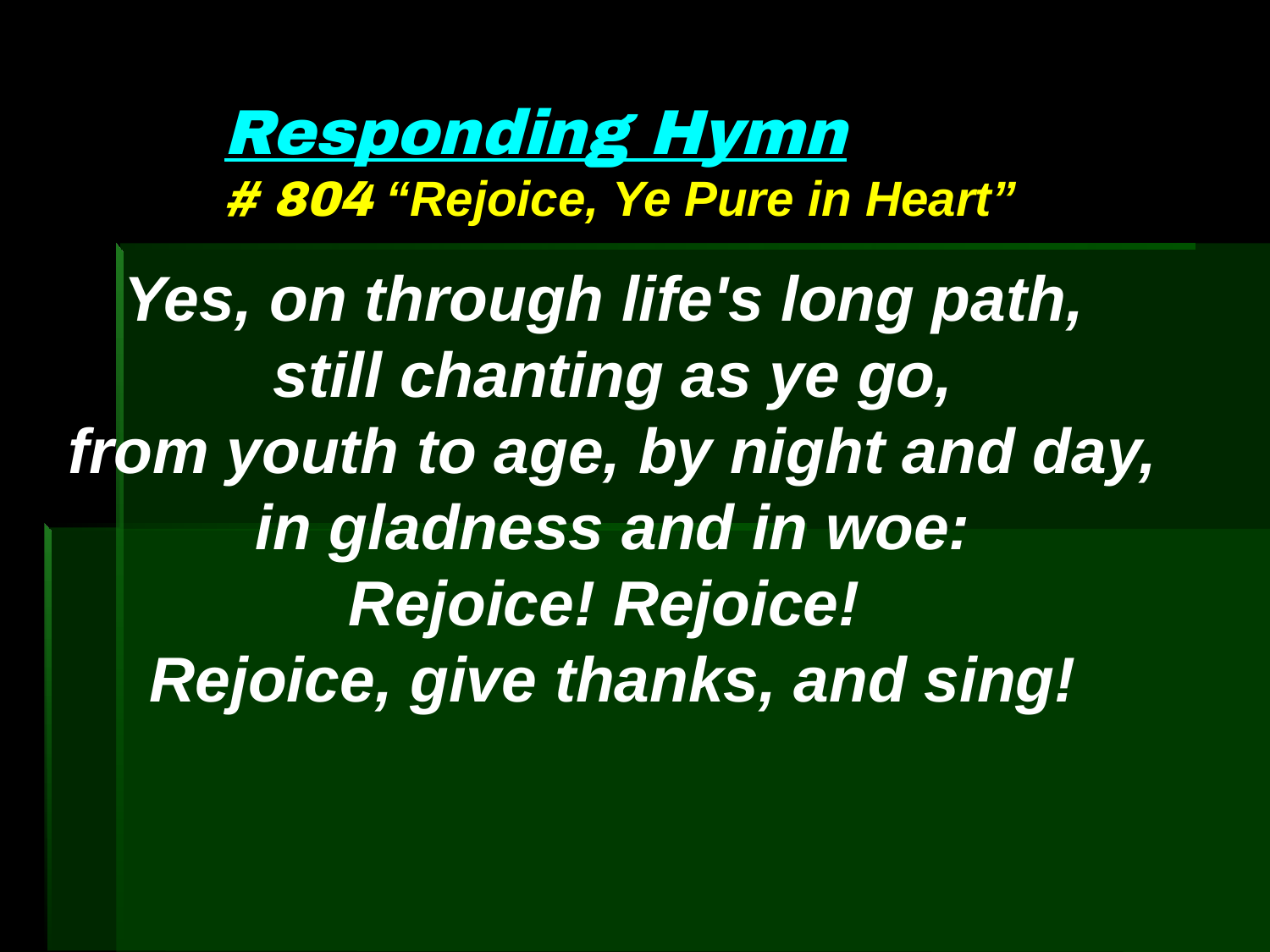

# Responding Hymn # 804 “Rejoice, Ye Pure in Heart”
Yes, on through life's long path,
still chanting as ye go,
from youth to age, by night and day,
in gladness and in woe:
Rejoice! Rejoice!
Rejoice, give thanks, and sing!